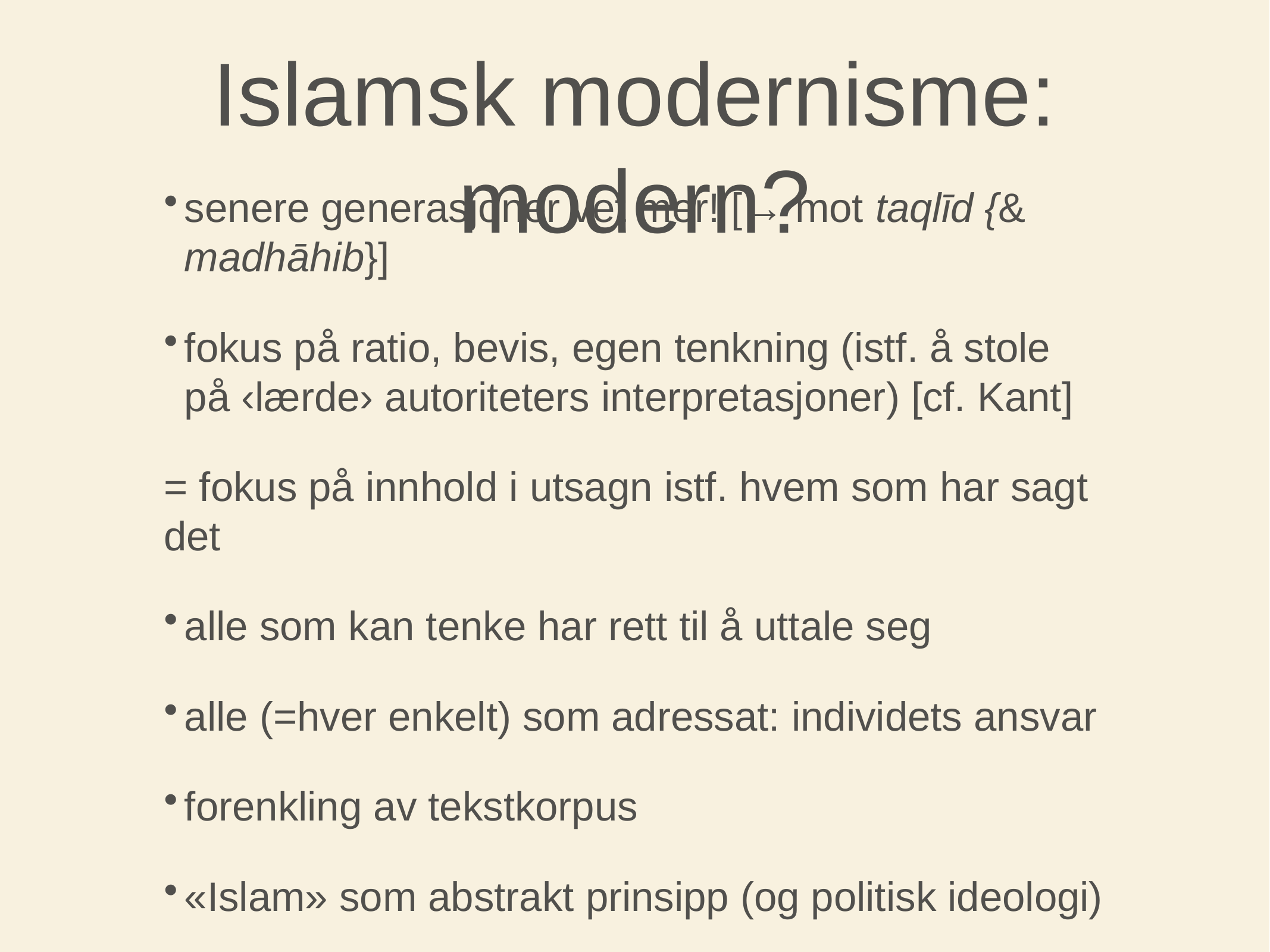

# Islamsk modernisme: modern?
senere generasjoner vet mer! [→ mot taqlīd {& madhāhib}]
fokus på ratio, bevis, egen tenkning (istf. å stole på ‹lærde› autoriteters interpretasjoner) [cf. Kant]
= fokus på innhold i utsagn istf. hvem som har sagt det
alle som kan tenke har rett til å uttale seg
alle (=hver enkelt) som adressat: individets ansvar
forenkling av tekstkorpus
«Islam» som abstrakt prinsipp (og politisk ideologi)